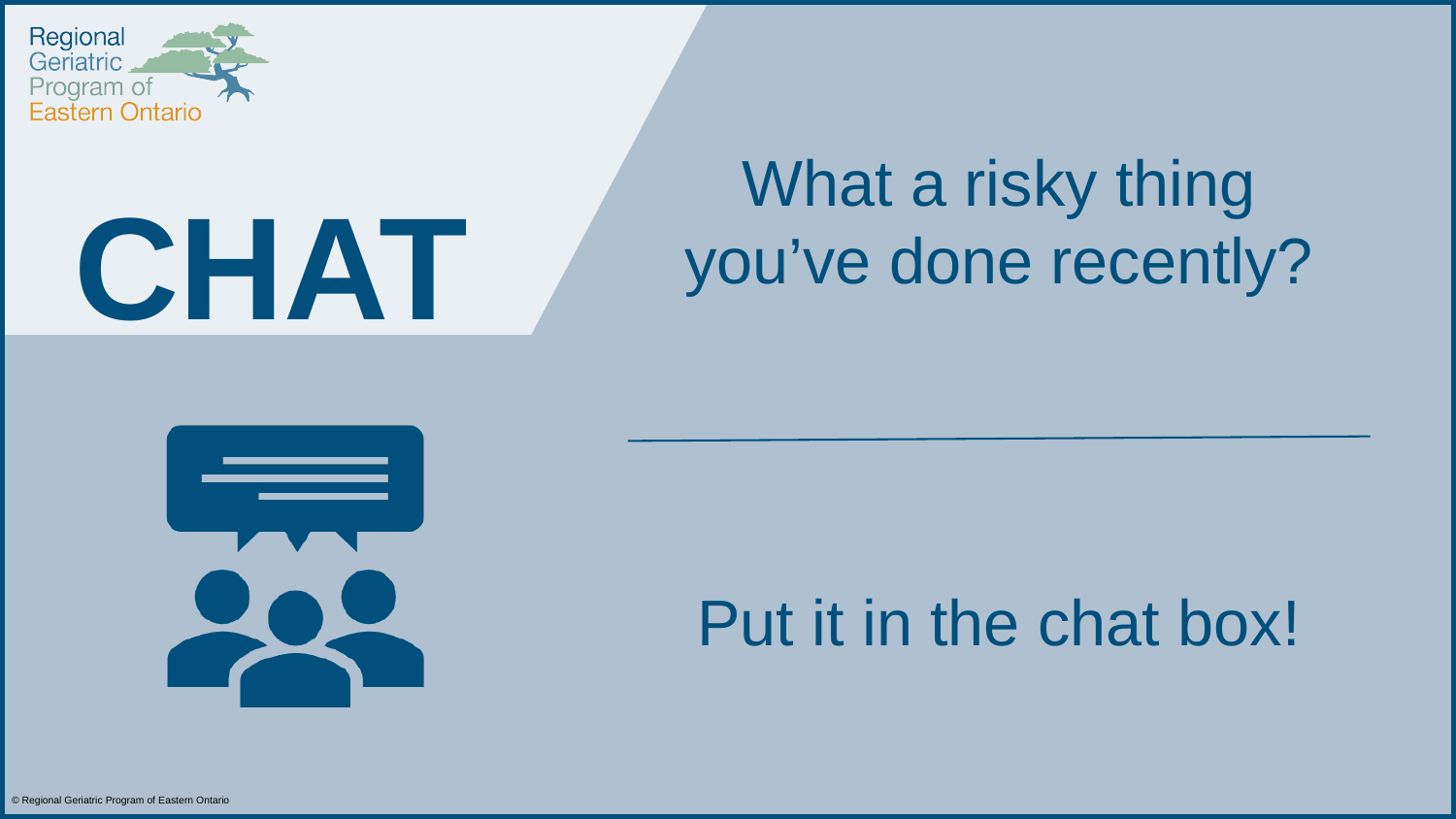

What a risky thing you’ve done recently?

Put it in the chat box!
# CHAT